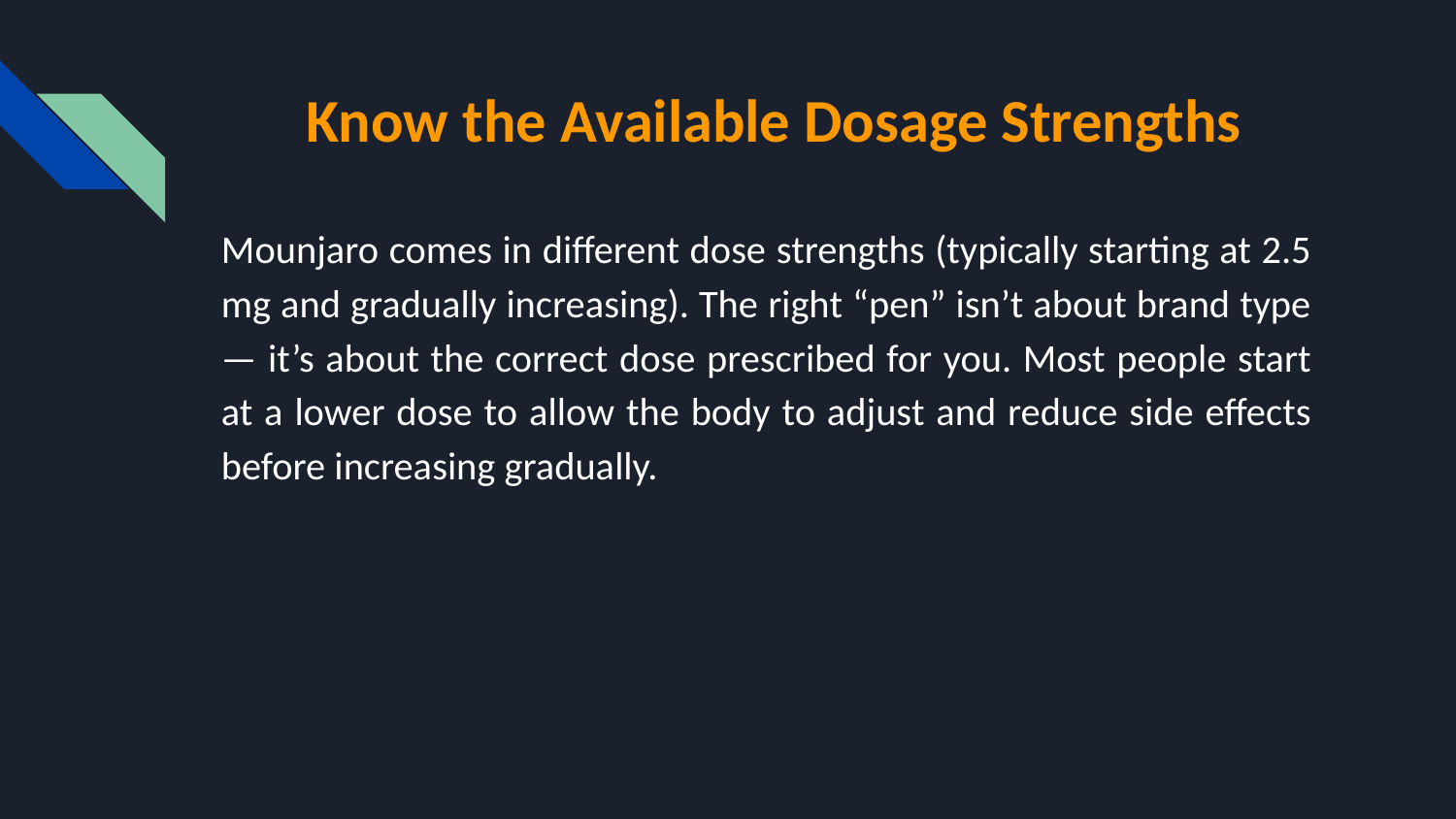

# Know the Available Dosage Strengths
Mounjaro comes in different dose strengths (typically starting at 2.5 mg and gradually increasing). The right “pen” isn’t about brand type — it’s about the correct dose prescribed for you. Most people start at a lower dose to allow the body to adjust and reduce side effects before increasing gradually.